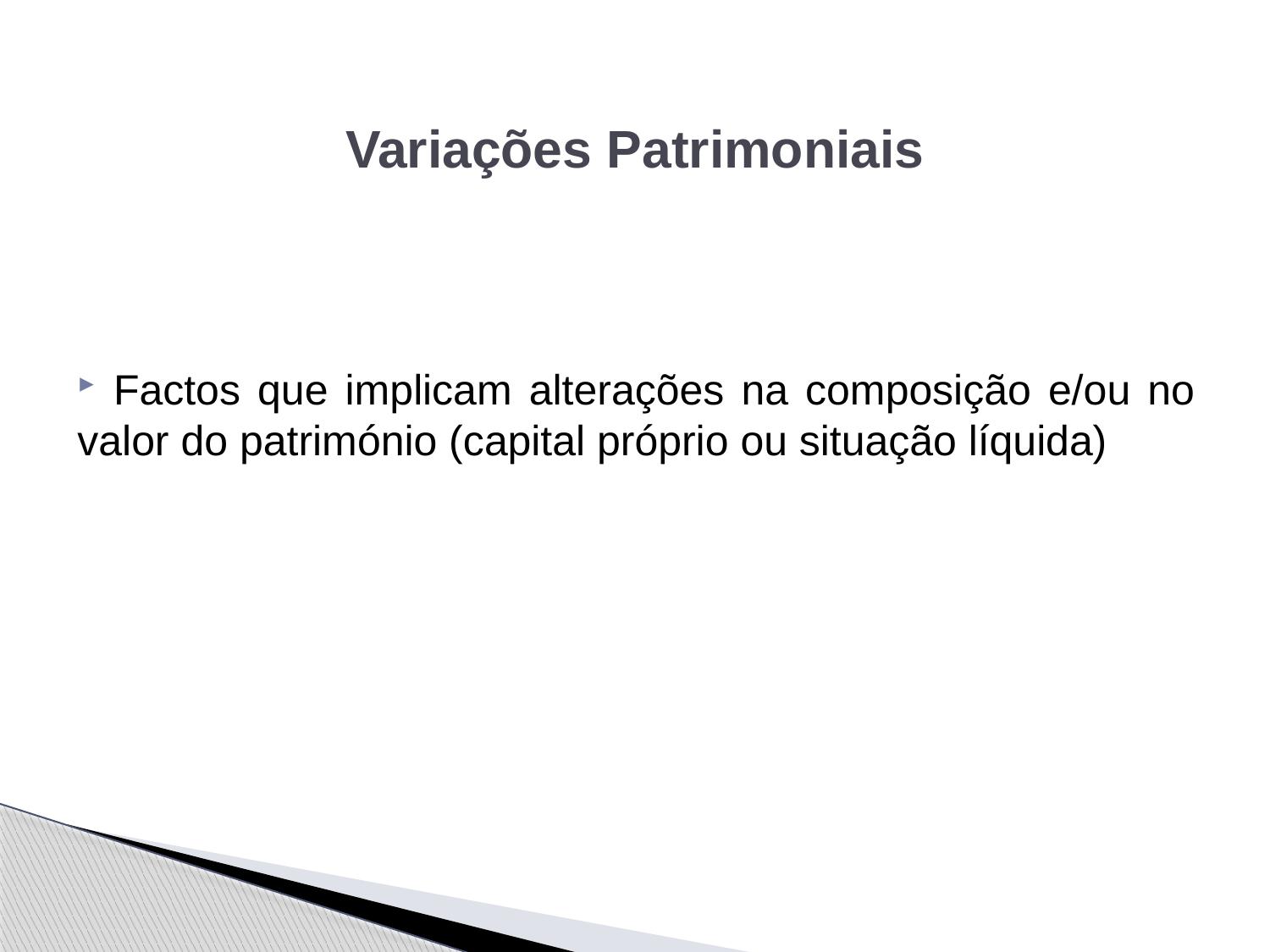

# Variações Patrimoniais
 Factos que implicam alterações na composição e/ou no valor do património (capital próprio ou situação líquida)